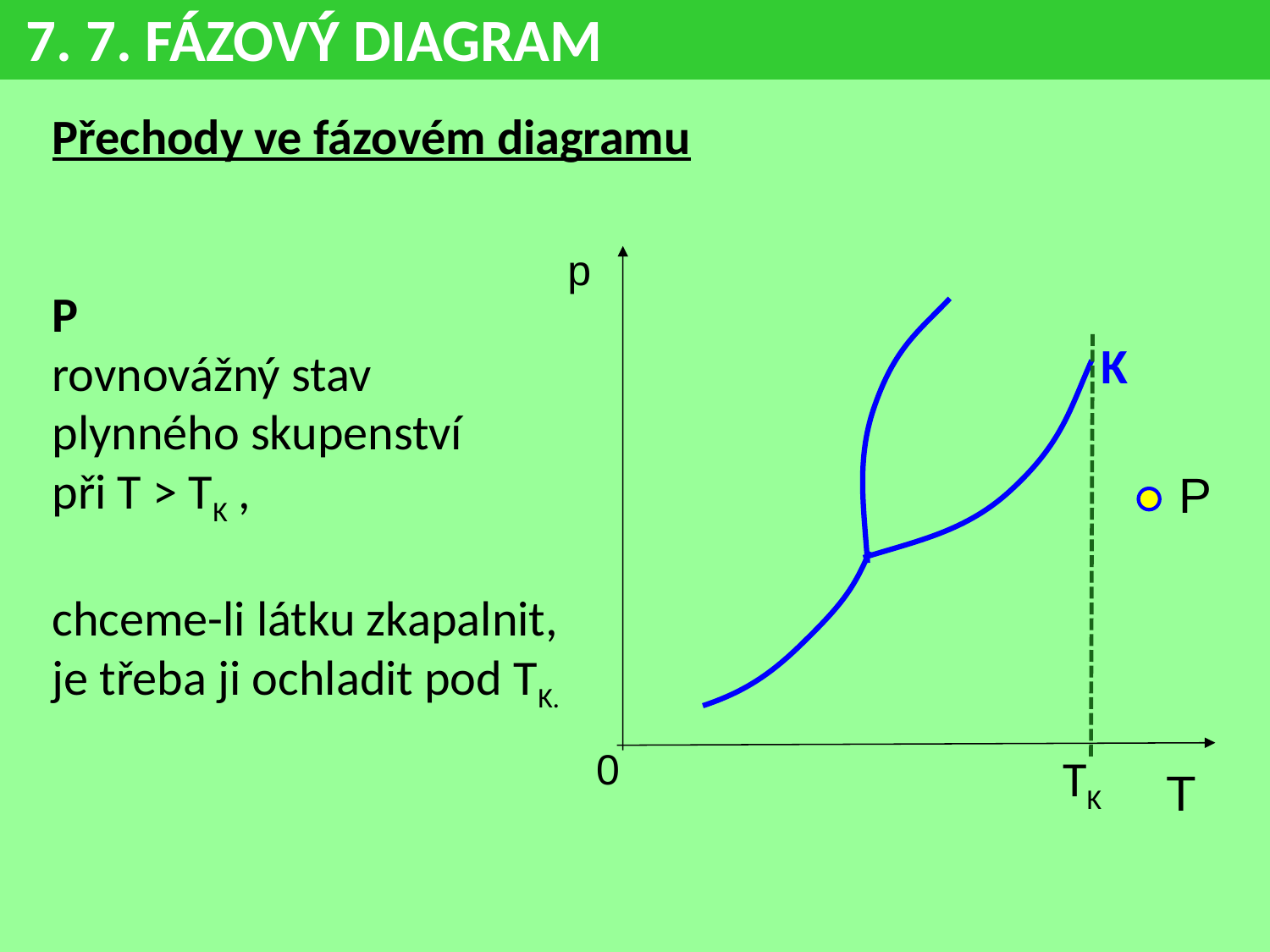

7. 7. FÁZOVÝ DIAGRAM
Přechody ve fázovém diagramu

P
rovnovážný stav
plynného skupenství
při T > TK ,
chceme-li látku zkapalnit,
je třeba ji ochladit pod TK.
p

K

P

0
TK

T